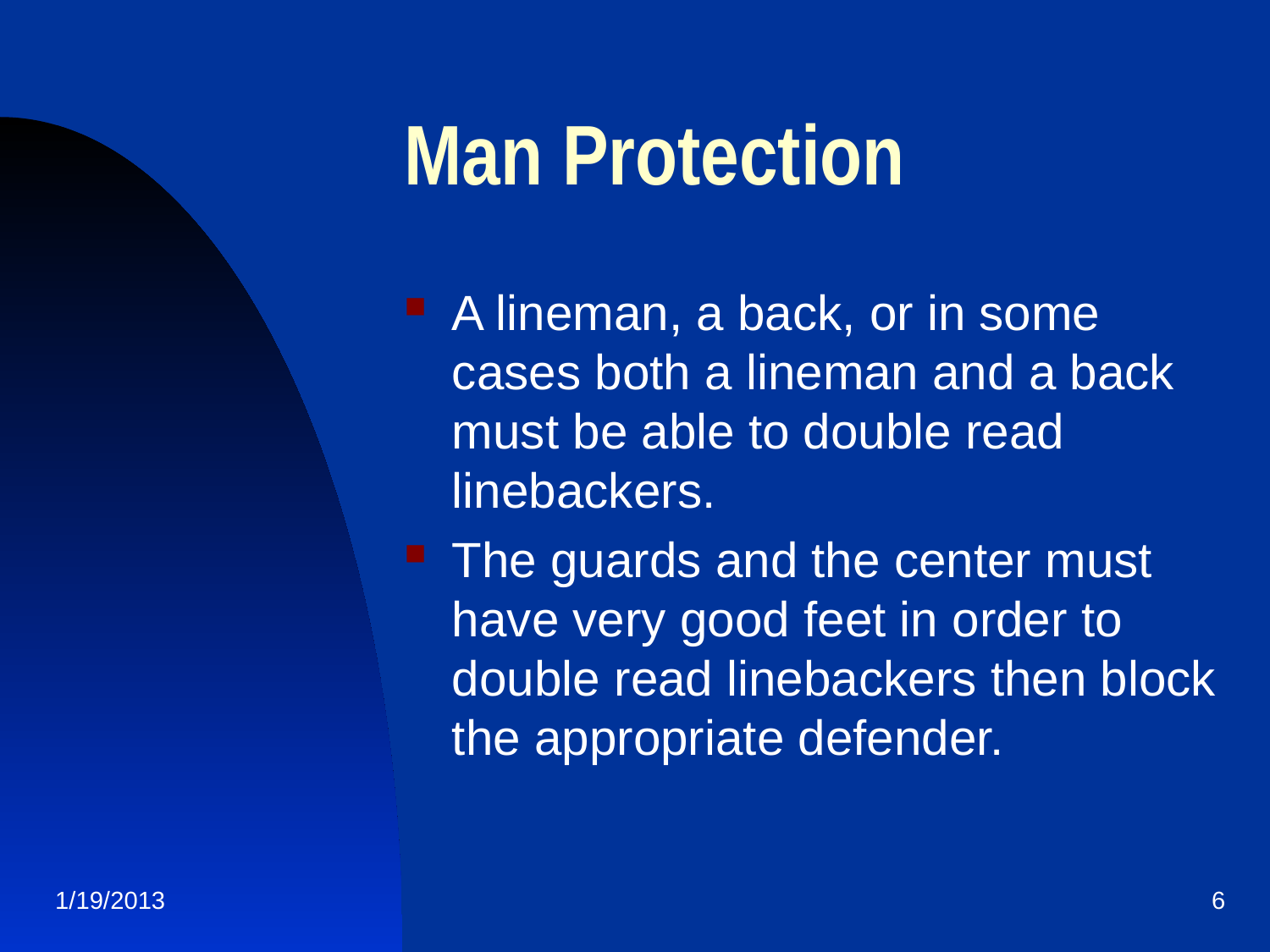

# Man Protection
A lineman, a back, or in some cases both a lineman and a back must be able to double read linebackers.
The guards and the center must have very good feet in order to double read linebackers then block the appropriate defender.
1/19/2013
6